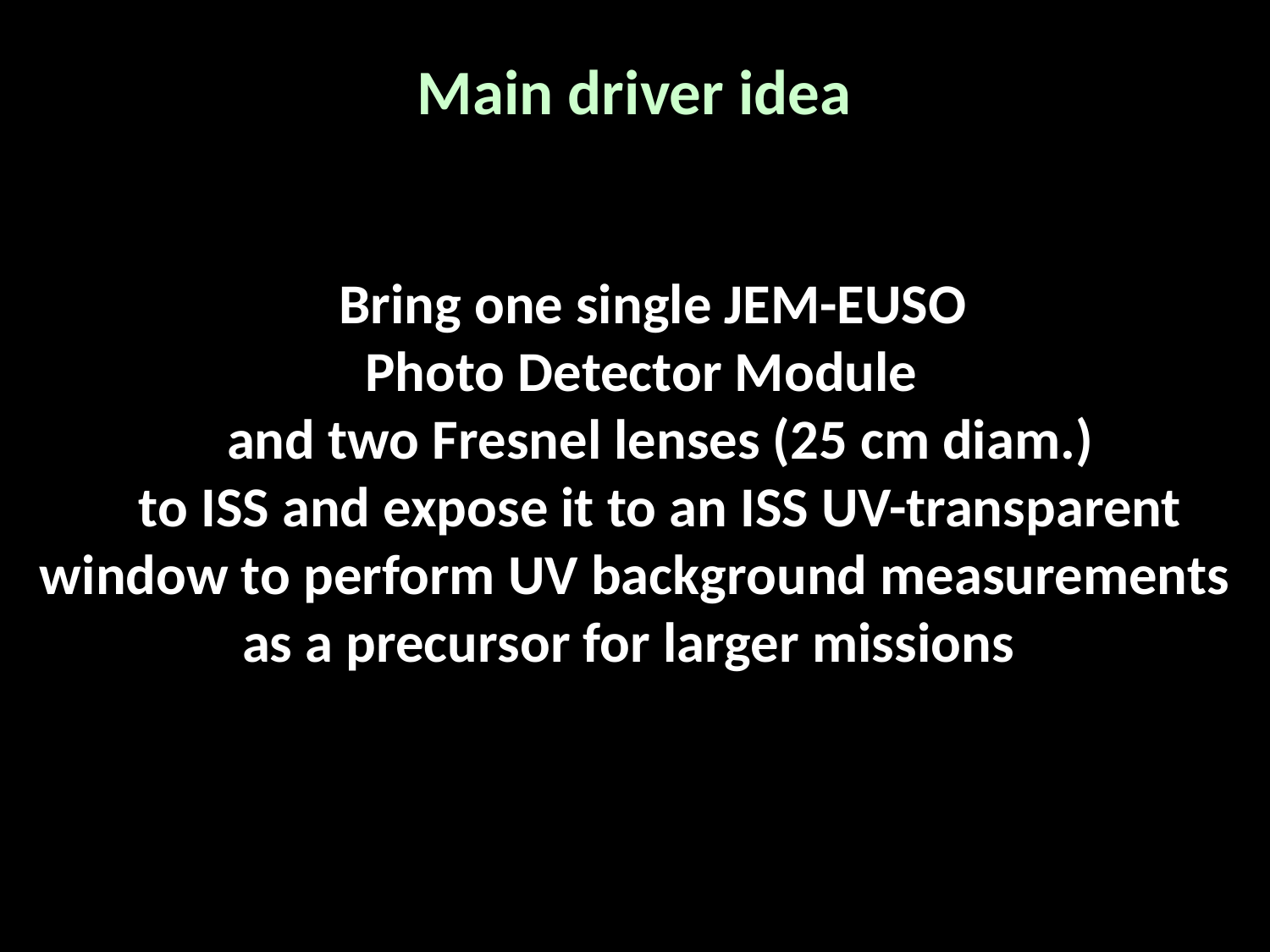

Main driver idea

     Bring one single JEM-EUSO
 Photo Detector Module
     and two Fresnel lenses (25 cm diam.)
     to ISS and expose it to an ISS UV-transparent  window to perform UV background measurements as a precursor for larger missions